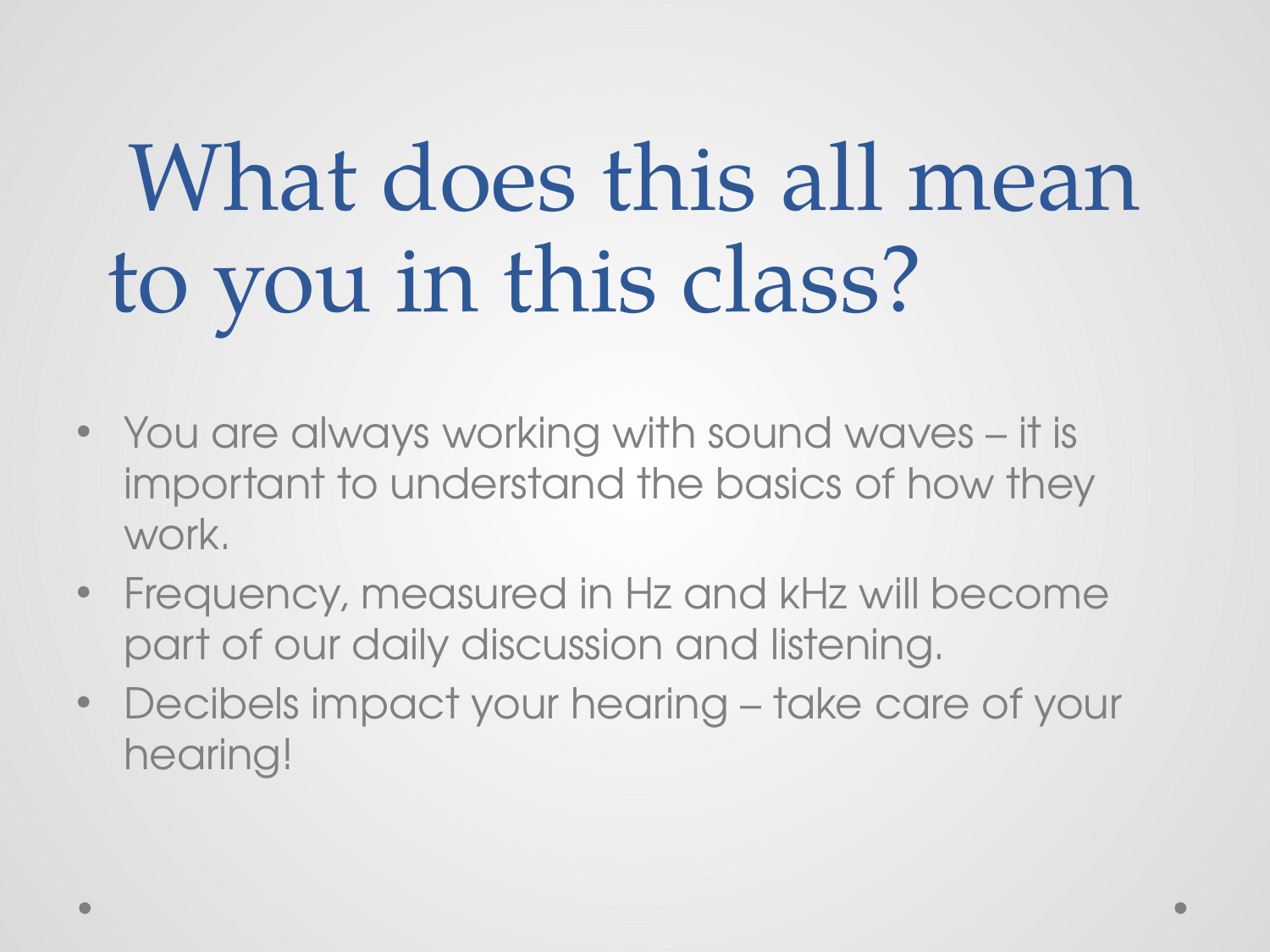

# What does this all mean to you in this class?
You are always working with sound waves – it is important to understand the basics of how they work.
Frequency, measured in Hz and kHz will become part of our daily discussion and listening.
Decibels impact your hearing – take care of your hearing!